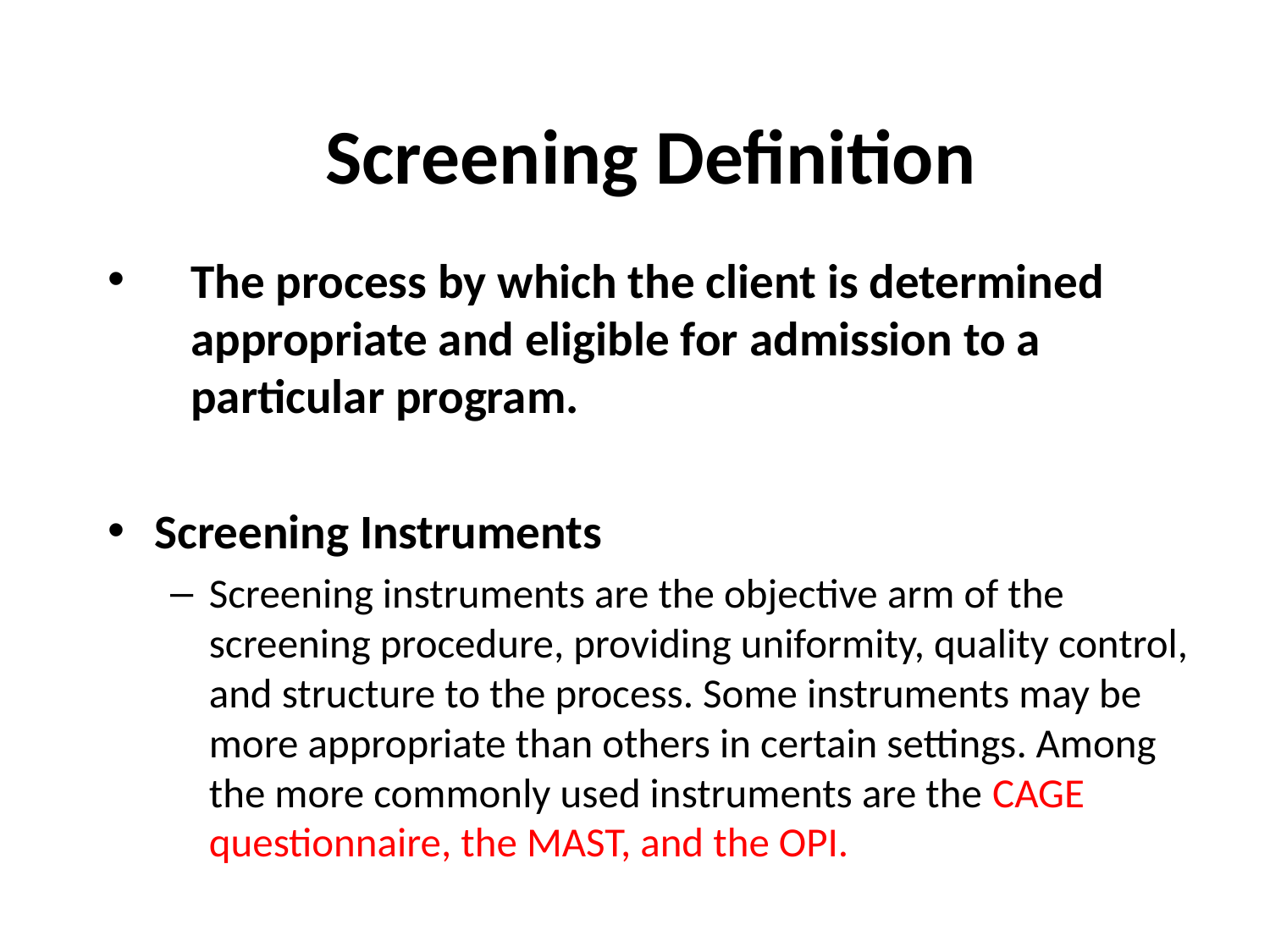

# Screening Definition
The process by which the client is determined appropriate and eligible for admission to a particular program.

Screening Instruments
Screening instruments are the objective arm of the screening procedure, providing uniformity, quality control, and structure to the process. Some instruments may be more appropriate than others in certain settings. Among the more commonly used instruments are the CAGE questionnaire, the MAST, and the OPI.